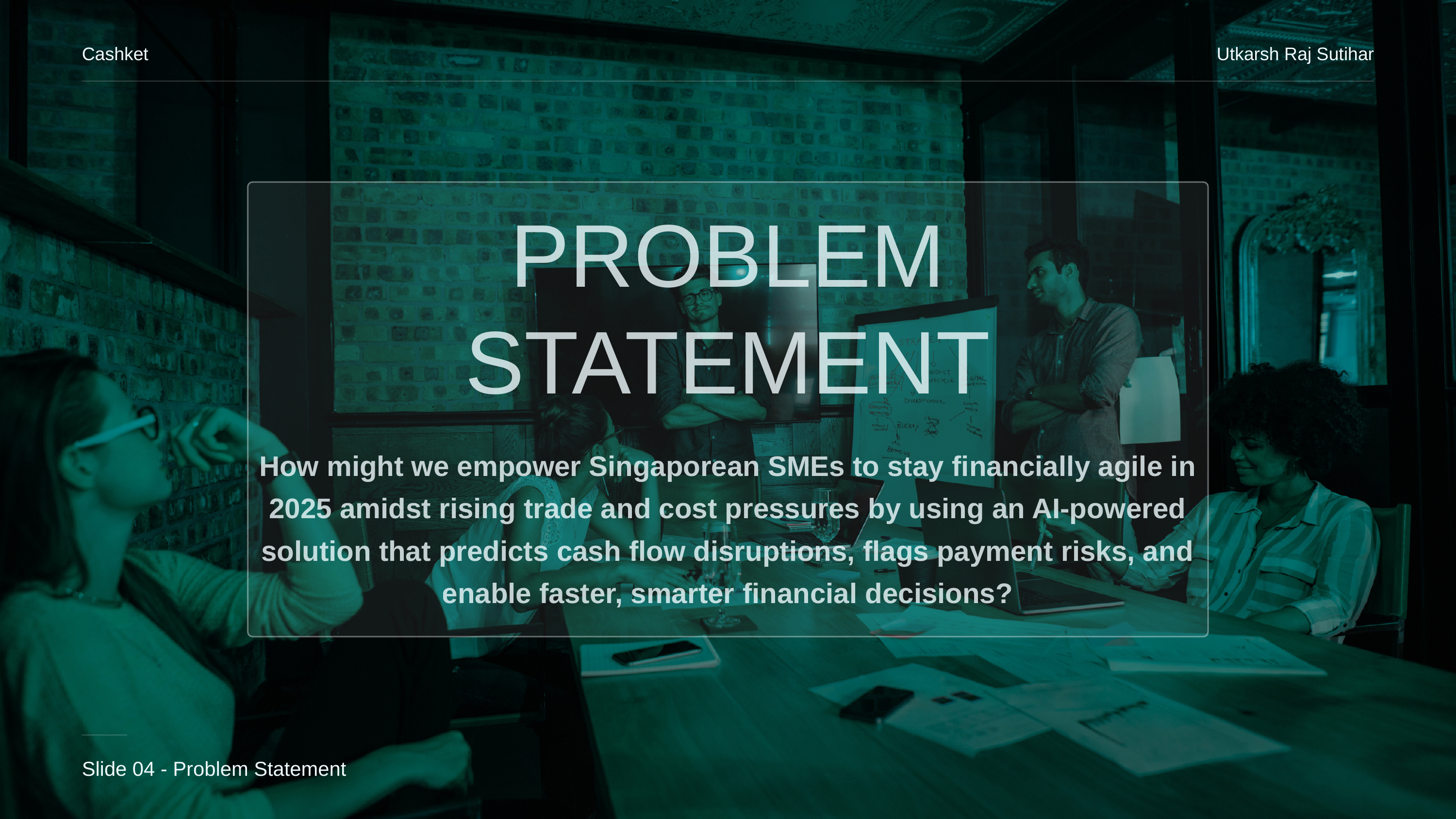

Cashket
Utkarsh Raj Sutihar

PROBLEM STATEMENT
How might we empower Singaporean SMEs to stay financially agile in 2025 amidst rising trade and cost pressures by using an AI-powered solution that predicts cash flow disruptions, flags payment risks, and enable faster, smarter financial decisions?

Slide 04 - Problem Statement